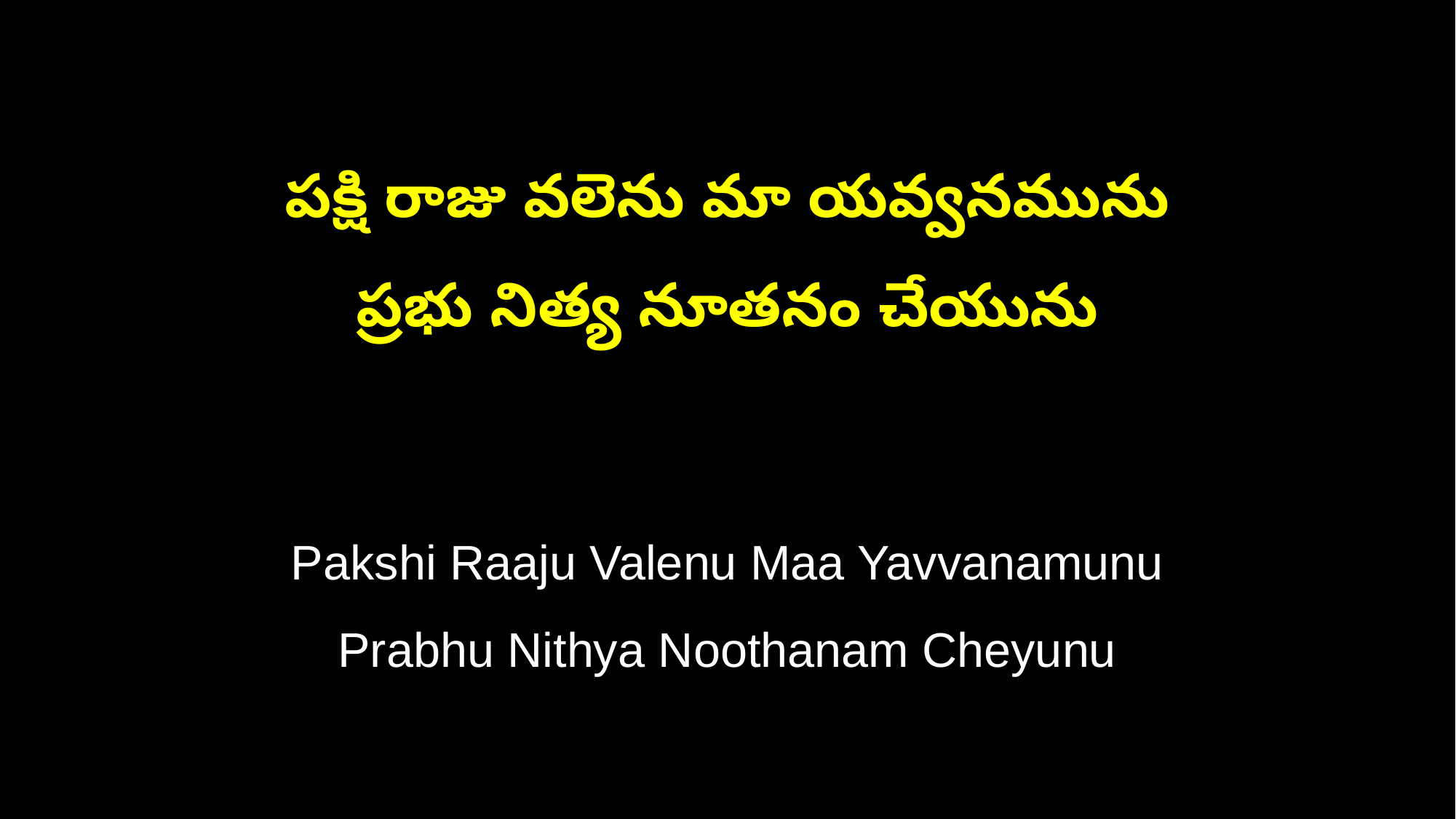

పక్షి రాజు వలెను మా యవ్వనమును
ప్రభు నిత్య నూతనం చేయును
Pakshi Raaju Valenu Maa Yavvanamunu
Prabhu Nithya Noothanam Cheyunu